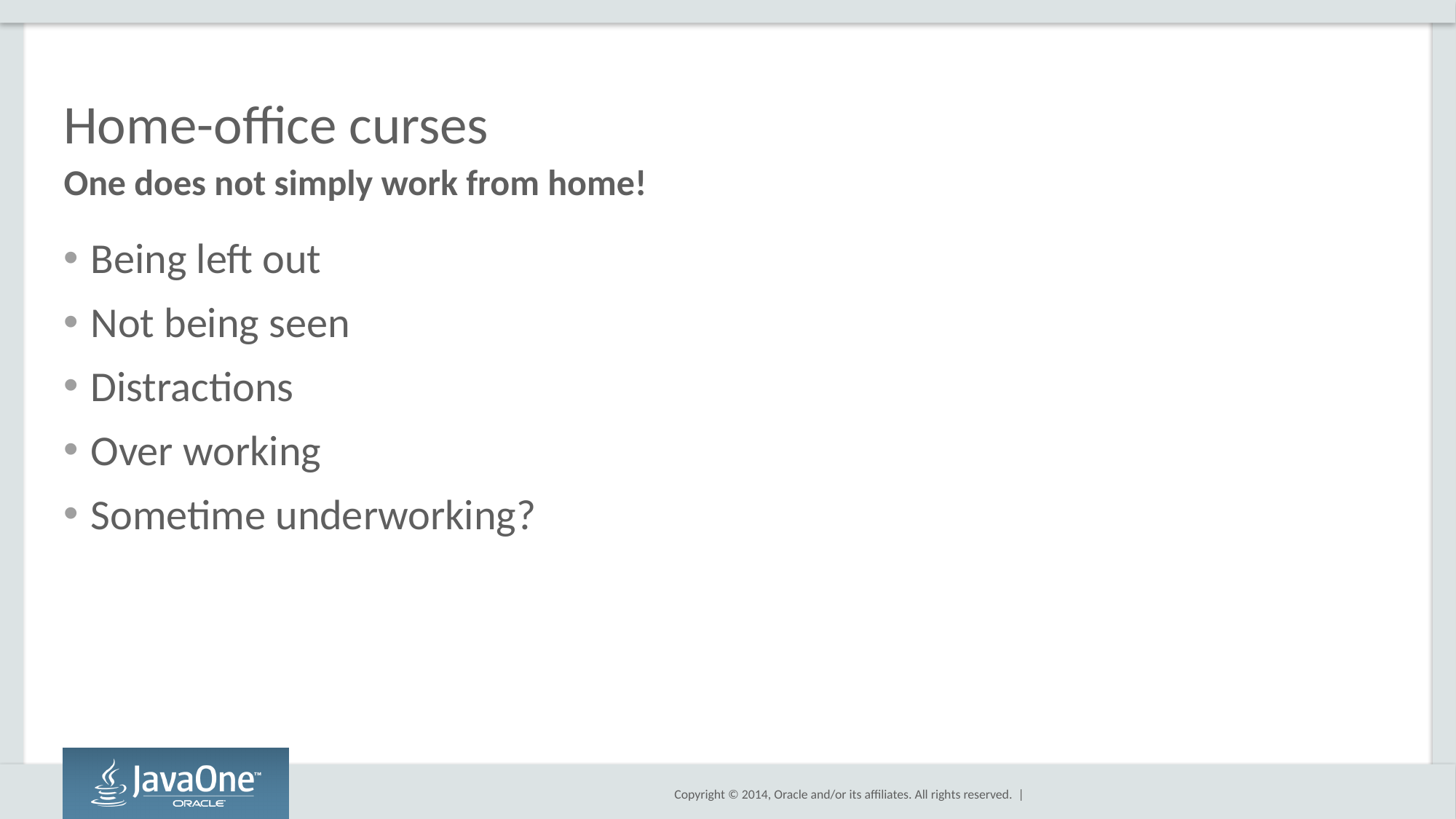

# Home-office curses
One does not simply work from home!
Being left out
Not being seen
Distractions
Over working
Sometime underworking?